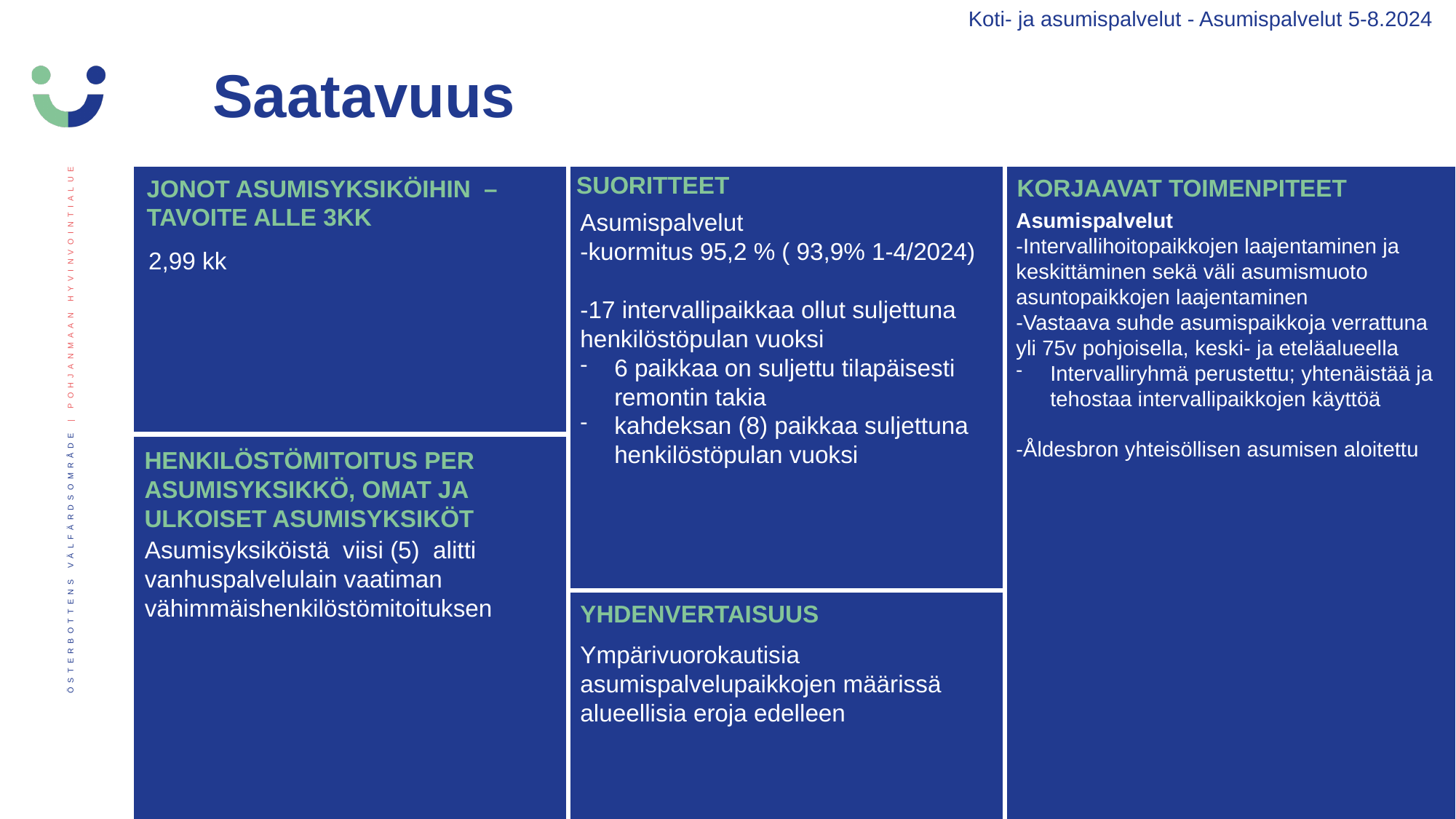

Koti- ja asumispalvelut - Asumispalvelut 5-8.2024
Saatavuus
SUORITTEET
JONOT ASUMISYKSIKÖIHIN  – TAVOITE ALLE 3KK

KORJAAVAT TOIMENPITEET
Asumispalvelut
-kuormitus 95,2 % ( 93,9% 1-4/2024)

-17 intervallipaikkaa ollut suljettuna henkilöstöpulan vuoksi
6 paikkaa on suljettu tilapäisesti remontin takia
kahdeksan (8) paikkaa suljettuna henkilöstöpulan vuoksi

Asumispalvelut
-Intervallihoitopaikkojen laajentaminen ja keskittäminen sekä väli asumismuoto asuntopaikkojen laajentaminen
-Vastaava suhde asumispaikkoja verrattuna yli 75v pohjoisella, keski- ja eteläalueella
Intervalliryhmä perustettu; yhtenäistää ja tehostaa intervallipaikkojen käyttöä

-Åldesbron yhteisöllisen asumisen aloitettu

2,99 kk
HENKILÖSTÖMITOITUS PER ASUMISYKSIKKÖ, OMAT JA ULKOISET ASUMISYKSIKÖT
Asumisyksiköistä  viisi (5)  alitti vanhuspalvelulain vaatiman vähimmäishenkilöstömitoituksen
YHDENVERTAISUUS
Ympärivuorokautisia asumispalvelupaikkojen määrissä alueellisia eroja edelleen